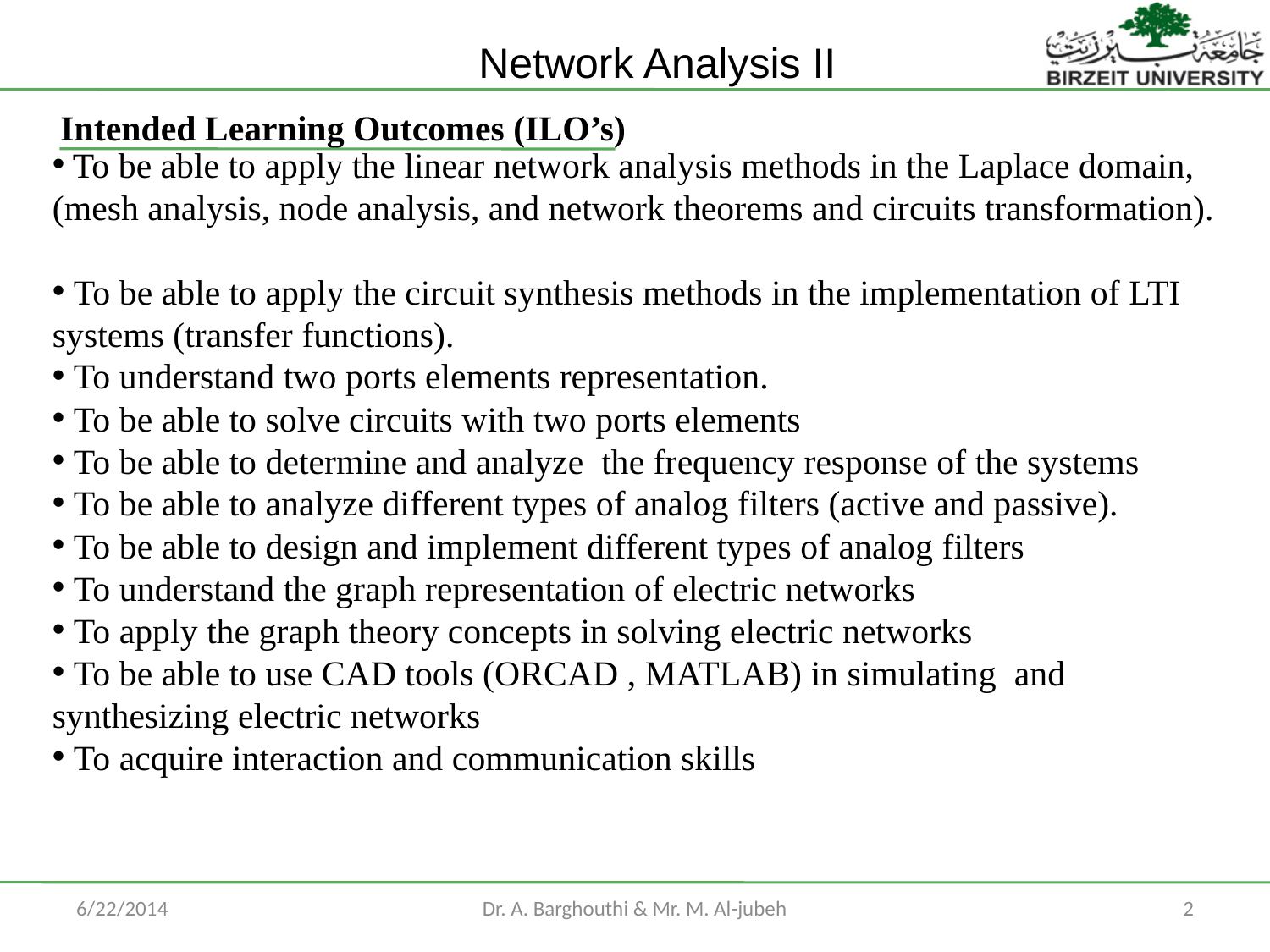

Intended Learning Outcomes (ILO’s)
 To be able to apply the linear network analysis methods in the Laplace domain, (mesh analysis, node analysis, and network theorems and circuits transformation).
 To be able to apply the circuit synthesis methods in the implementation of LTI systems (transfer functions).
 To understand two ports elements representation.
 To be able to solve circuits with two ports elements
 To be able to determine and analyze  the frequency response of the systems
 To be able to analyze different types of analog filters (active and passive).
 To be able to design and implement different types of analog filters
 To understand the graph representation of electric networks
 To apply the graph theory concepts in solving electric networks
 To be able to use CAD tools (ORCAD , MATLAB) in simulating  and synthesizing electric networks
 To acquire interaction and communication skills

6/22/2014
Dr. A. Barghouthi & Mr. M. Al-jubeh
2